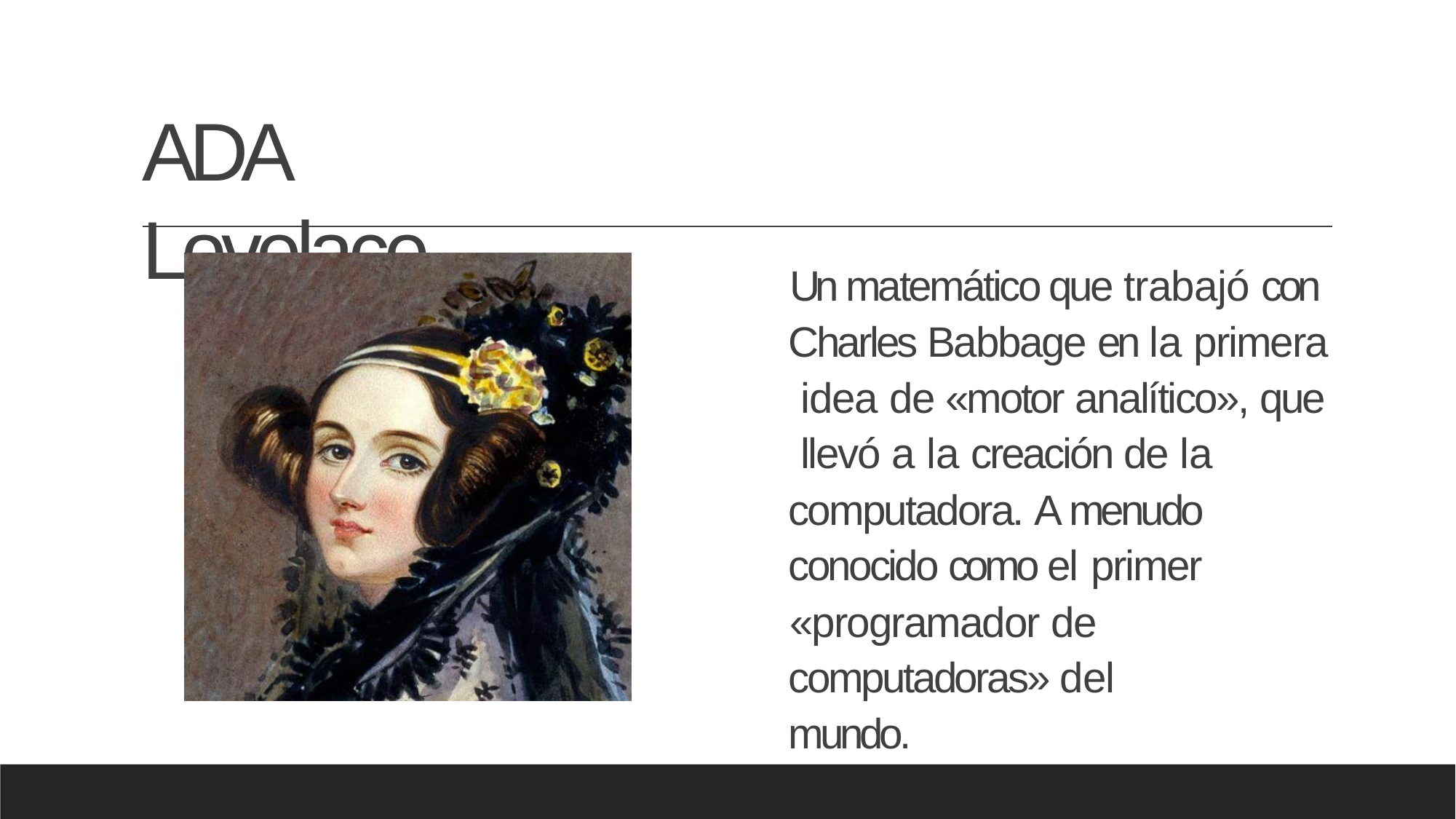

# ADA Lovelace
Un matemático que trabajó con  Charles Babbage en la primera  idea de «motor analítico», que  llevó a la creación de la  computadora. A menudo  conocido como el primer
«programador de  computadoras» del mundo.